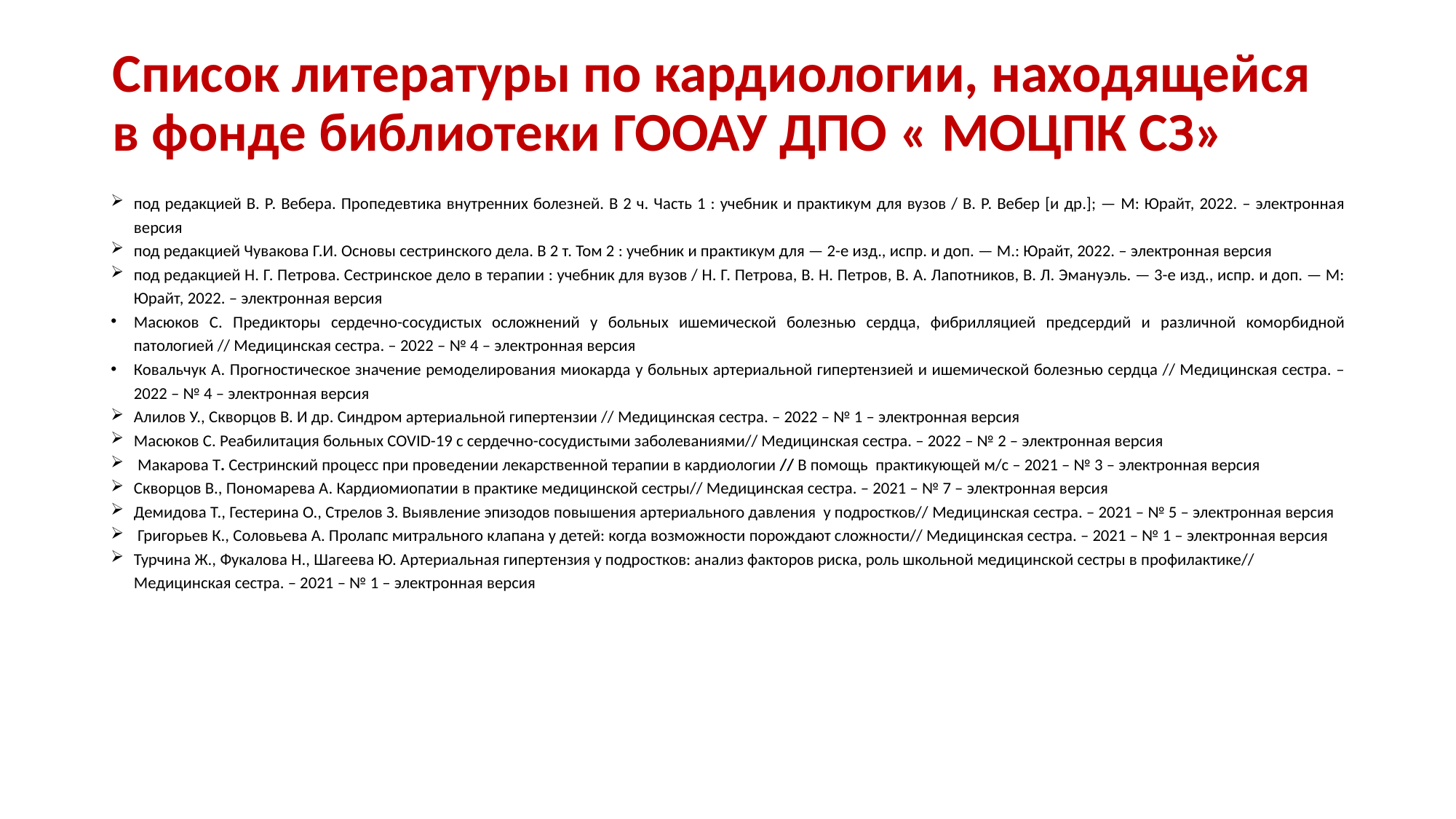

# Список литературы по кардиологии, находящейся в фонде библиотеки ГООАУ ДПО « МОЦПК СЗ»

под редакцией В. Р. Вебера. Пропедевтика внутренних болезней. В 2 ч. Часть 1 : учебник и практикум для вузов / В. Р. Вебер [и др.]; — М: Юрайт, 2022. – электронная версия
под редакцией Чувакова Г.И. Основы сестринского дела. В 2 т. Том 2 : учебник и практикум для — 2-е изд., испр. и доп. — М.: Юрайт, 2022. – электронная версия
под редакцией Н. Г. Петрова. Сестринское дело в терапии : учебник для вузов / Н. Г. Петрова, В. Н. Петров, В. А. Лапотников, В. Л. Эмануэль. — 3-е изд., испр. и доп. — М: Юрайт, 2022. – электронная версия
Масюков С. Предикторы сердечно-сосудистых осложнений у больных ишемической болезнью сердца, фибрилляцией предсердий и различной коморбидной патологией // Медицинская сестра. – 2022 – № 4 – электронная версия
Ковальчук А. Прогностическое значение ремоделирования миокарда у больных артериальной гипертензией и ишемической болезнью сердца // Медицинская сестра. – 2022 – № 4 – электронная версия
Алилов У., Скворцов В. И др. Синдром артериальной гипертензии // Медицинская сестра. – 2022 – № 1 – электронная версия
Масюков С. Реабилитация больных COVID-19 с сердечно-сосудистыми заболеваниями// Медицинская сестра. – 2022 – № 2 – электронная версия
 Макарова Т. Сестринский процесс при проведении лекарственной терапии в кардиологии // В помощь  практикующей м/с – 2021 – № 3 – электронная версия
Скворцов В., Пономарева А. Кардиомиопатии в практике медицинской сестры// Медицинская сестра. – 2021 – № 7 – электронная версия
Демидова Т., Гестерина О., Стрелов З. Выявление эпизодов повышения артериального давления  у подростков// Медицинская сестра. – 2021 – № 5 – электронная версия
 Григорьев К., Соловьева А. Пролапс митрального клапана у детей: когда возможности порождают сложности// Медицинская сестра. – 2021 – № 1 – электронная версия
Турчина Ж., Фукалова Н., Шагеева Ю. Артериальная гипертензия у подростков: анализ факторов риска, роль школьной медицинской сестры в профилактике// Медицинская сестра. – 2021 – № 1 – электронная версия